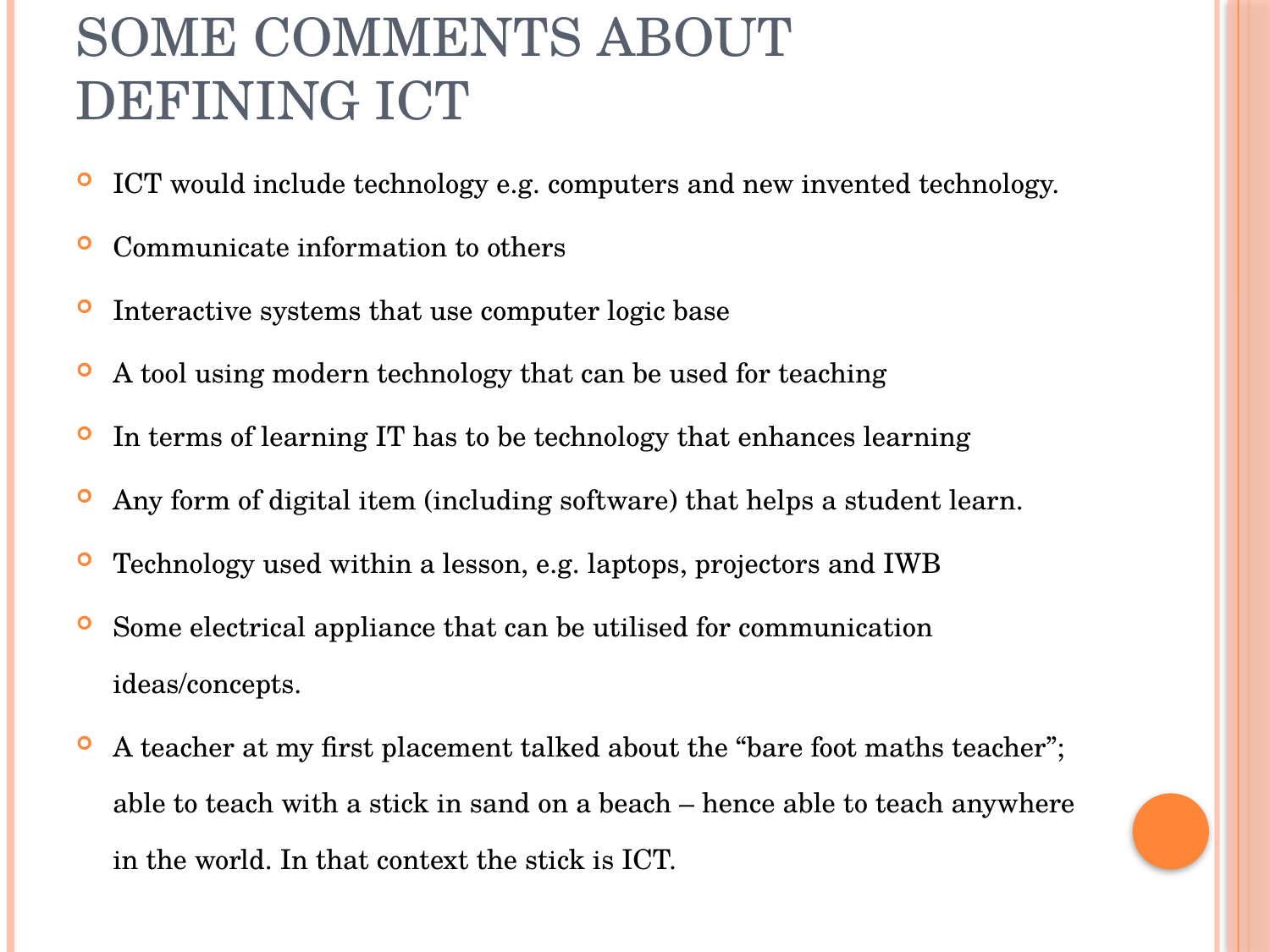

# Some comments about defining ICT
ICT would include technology e.g. computers and new invented technology.
Communicate information to others
Interactive systems that use computer logic base
A tool using modern technology that can be used for teaching
In terms of learning IT has to be technology that enhances learning
Any form of digital item (including software) that helps a student learn.
Technology used within a lesson, e.g. laptops, projectors and IWB
Some electrical appliance that can be utilised for communication ideas/concepts.
A teacher at my first placement talked about the “bare foot maths teacher”; able to teach with a stick in sand on a beach – hence able to teach anywhere in the world. In that context the stick is ICT.